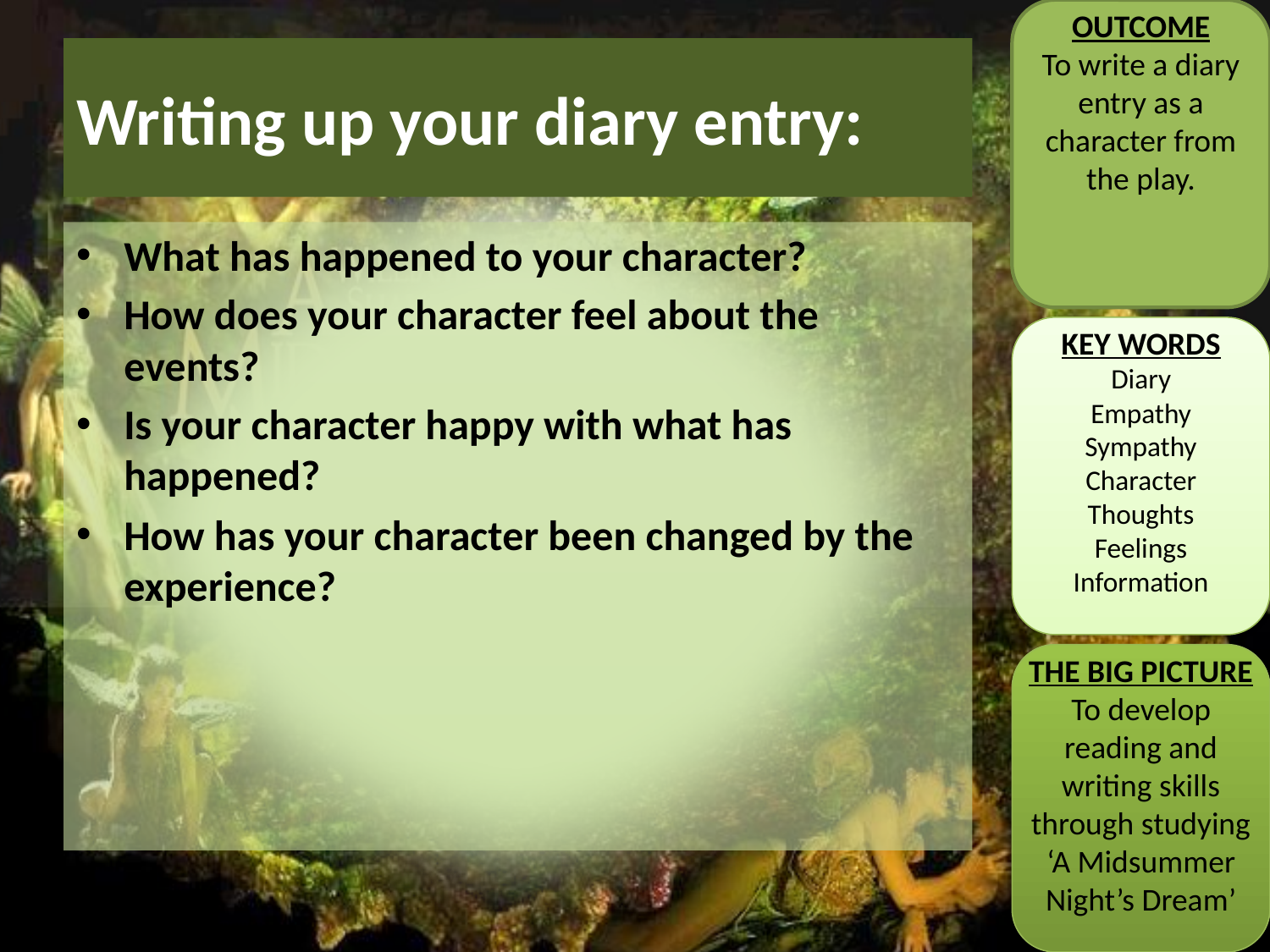

OUTCOME
To write a diary entry as a character from the play.
# Writing up your diary entry:
What has happened to your character?
How does your character feel about the events?
Is your character happy with what has happened?
How has your character been changed by the experience?

KEY WORDS
Diary
Empathy
Sympathy
Character
Thoughts
Feelings
Information
THE BIG PICTURE
To develop reading and writing skills through studying ‘A Midsummer Night’s Dream’